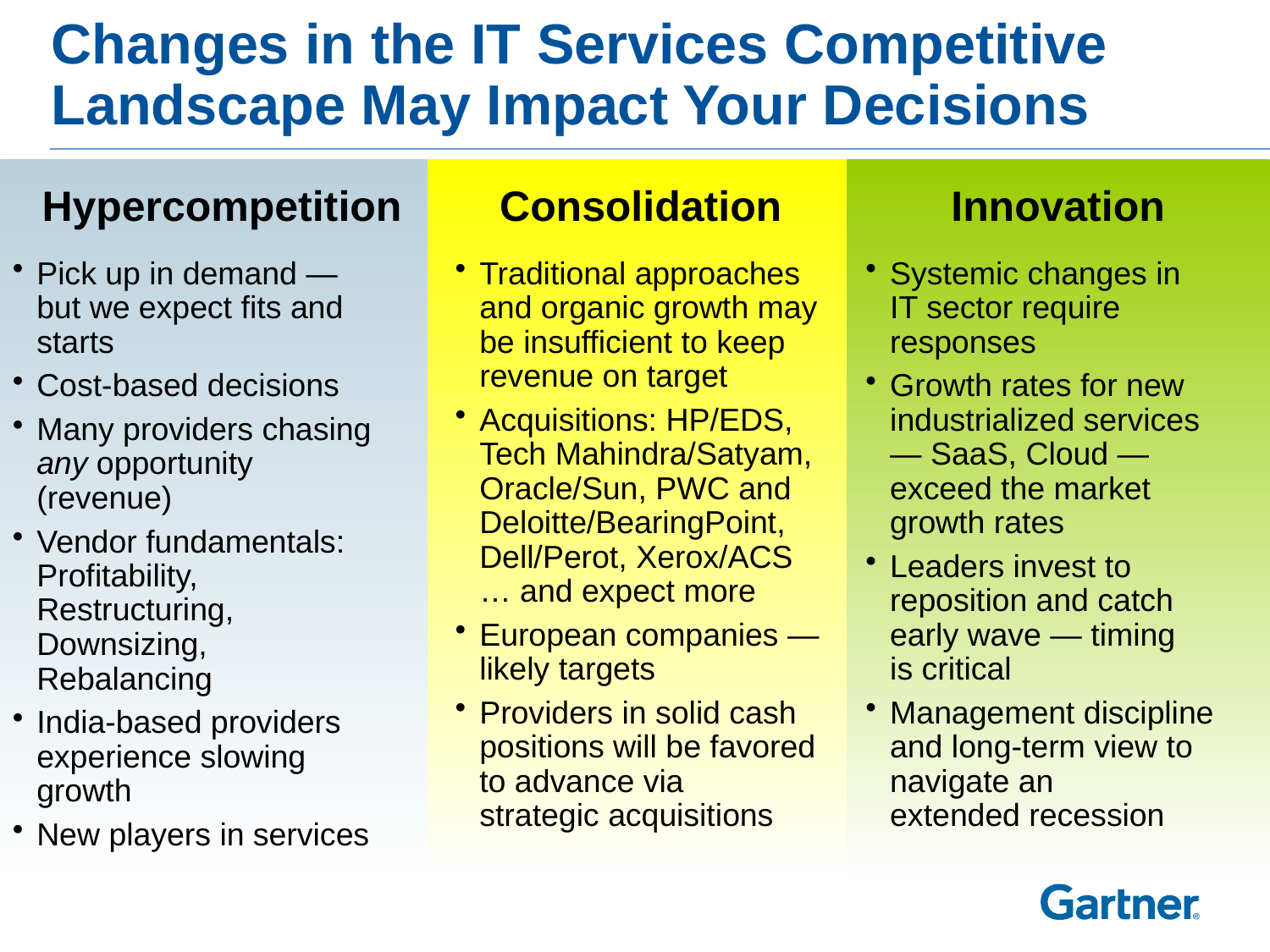

# Changes in the IT Services Competitive Landscape May Impact Your Decisions

Hypercompetition
Consolidation
Innovation
Pick up in demand — but we expect fits and starts
Cost-based decisions
Many providers chasing any opportunity (revenue)
Vendor fundamentals: Profitability, Restructuring, Downsizing, Rebalancing
India-based providers experience slowing growth
New players in services
Traditional approaches and organic growth may be insufficient to keep revenue on target
Acquisitions: HP/EDS, Tech Mahindra/Satyam, Oracle/Sun, PWC and Deloitte/BearingPoint, Dell/Perot, Xerox/ACS … and expect more
European companies — likely targets
Providers in solid cash positions will be favored to advance via
strategic acquisitions
Systemic changes in
IT sector require responses
Growth rates for new industrialized services — SaaS, Cloud — exceed the market growth rates
Leaders invest to reposition and catch early wave — timing
is critical
Management discipline and long-term view to navigate an
extended recession